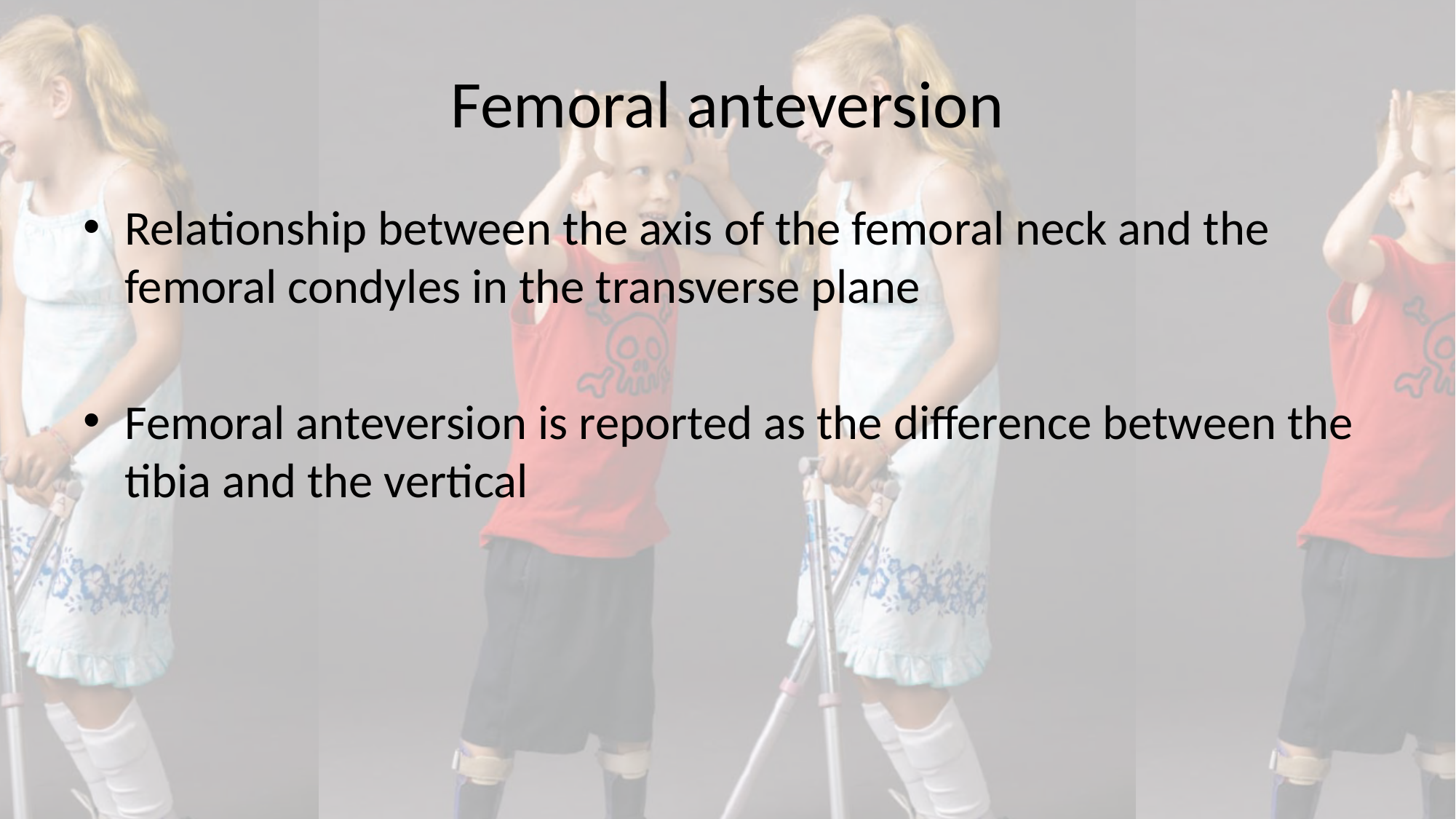

# Femoral anteversion
Relationship between the axis of the femoral neck and the femoral condyles in the transverse plane

Femoral anteversion is reported as the difference between the tibia and the vertical